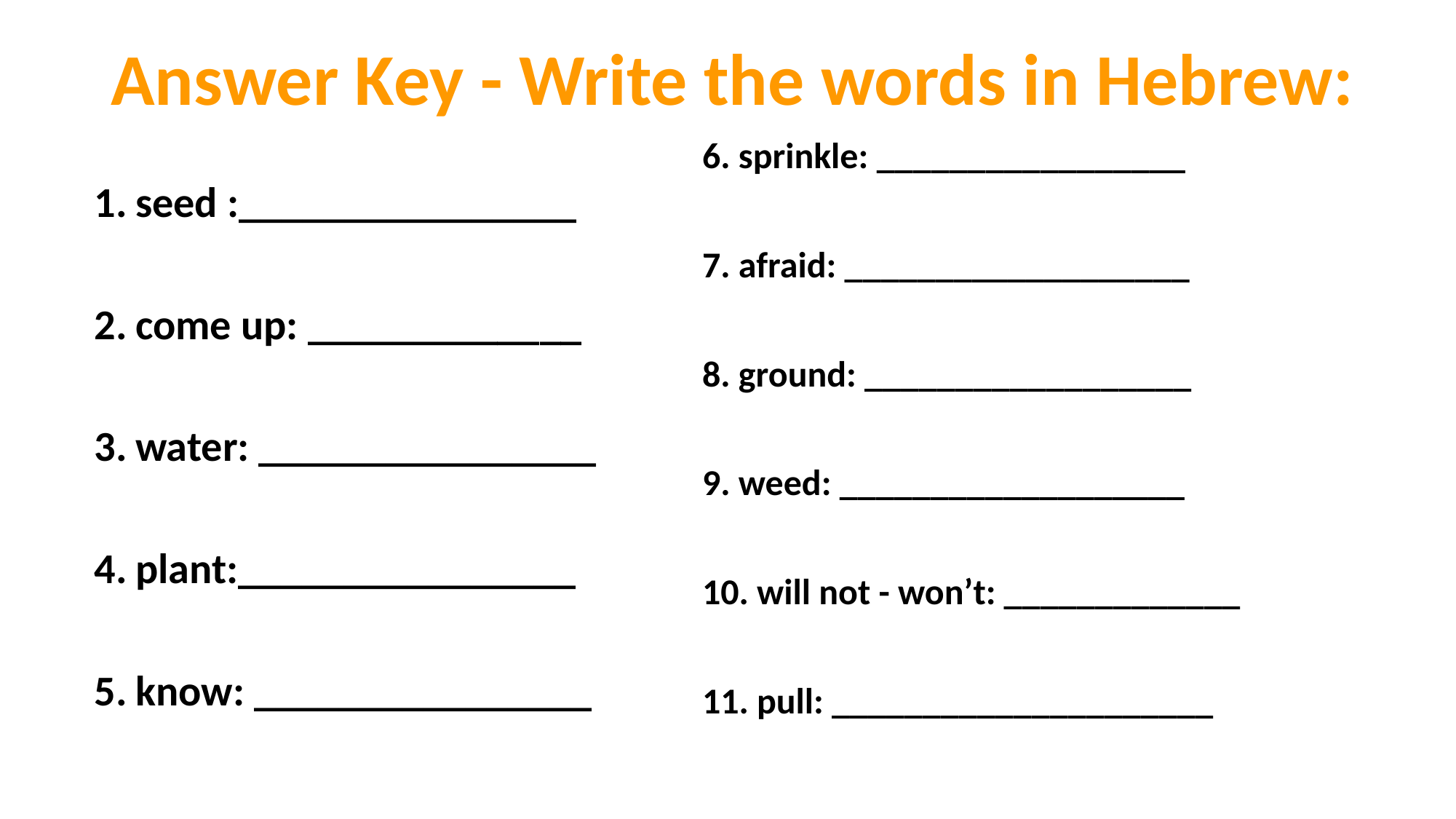

# Answer Key - Write the words in Hebrew:

seed :________________

come up: _____________

water: ________________

plant:________________

know: ________________

6. sprinkle: _________________

7. afraid: ___________________

8. ground: __________________

9. weed: ___________________

10. will not - won’t: _____________

11. pull: _____________________